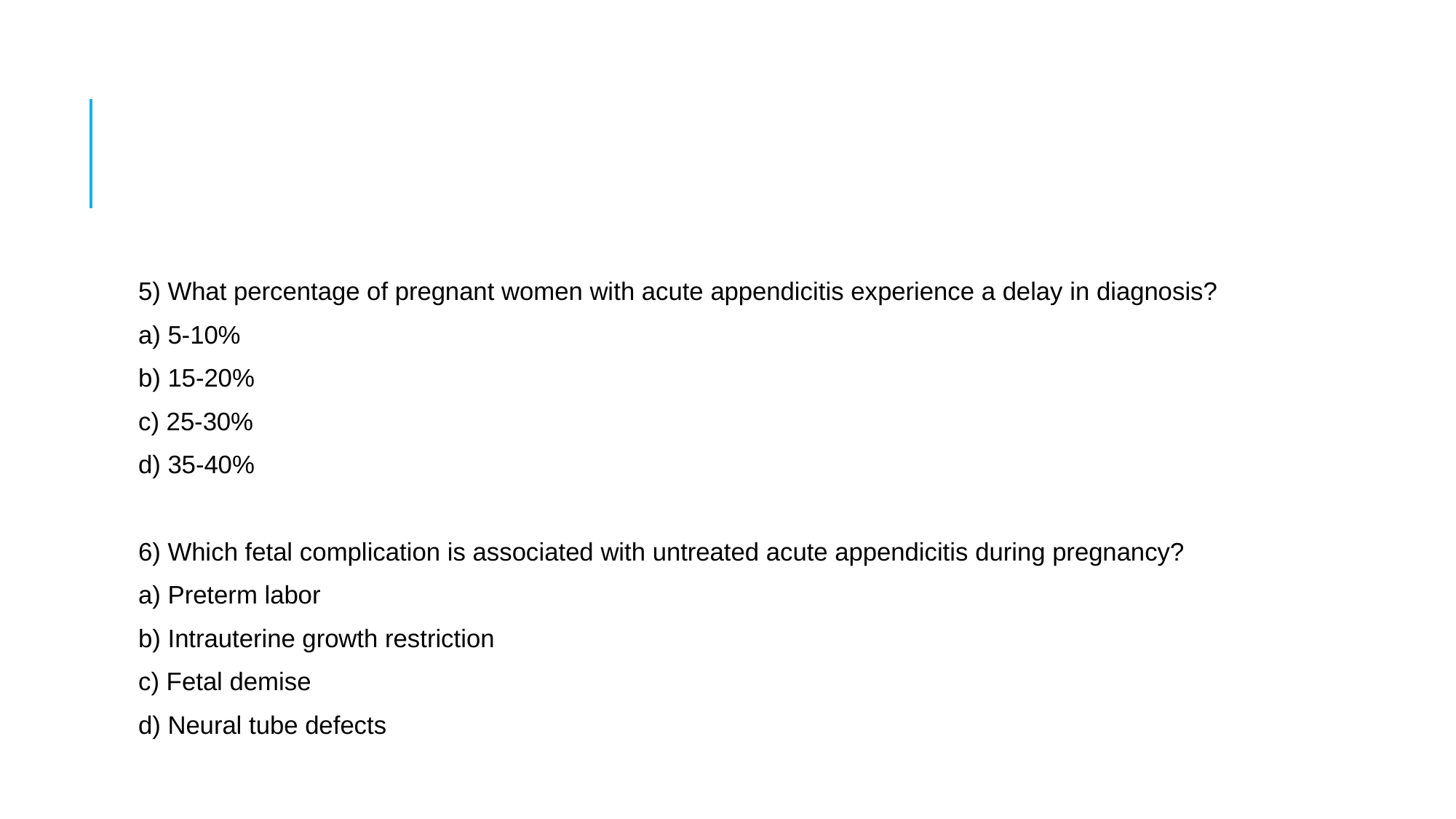

5) What percentage of pregnant women with acute appendicitis experience a delay in diagnosis?
a) 5-10%
b) 15-20%
c) 25-30%
d) 35-40%

6) Which fetal complication is associated with untreated acute appendicitis during pregnancy?
a) Preterm labor
b) Intrauterine growth restriction
c) Fetal demise
d) Neural tube defects